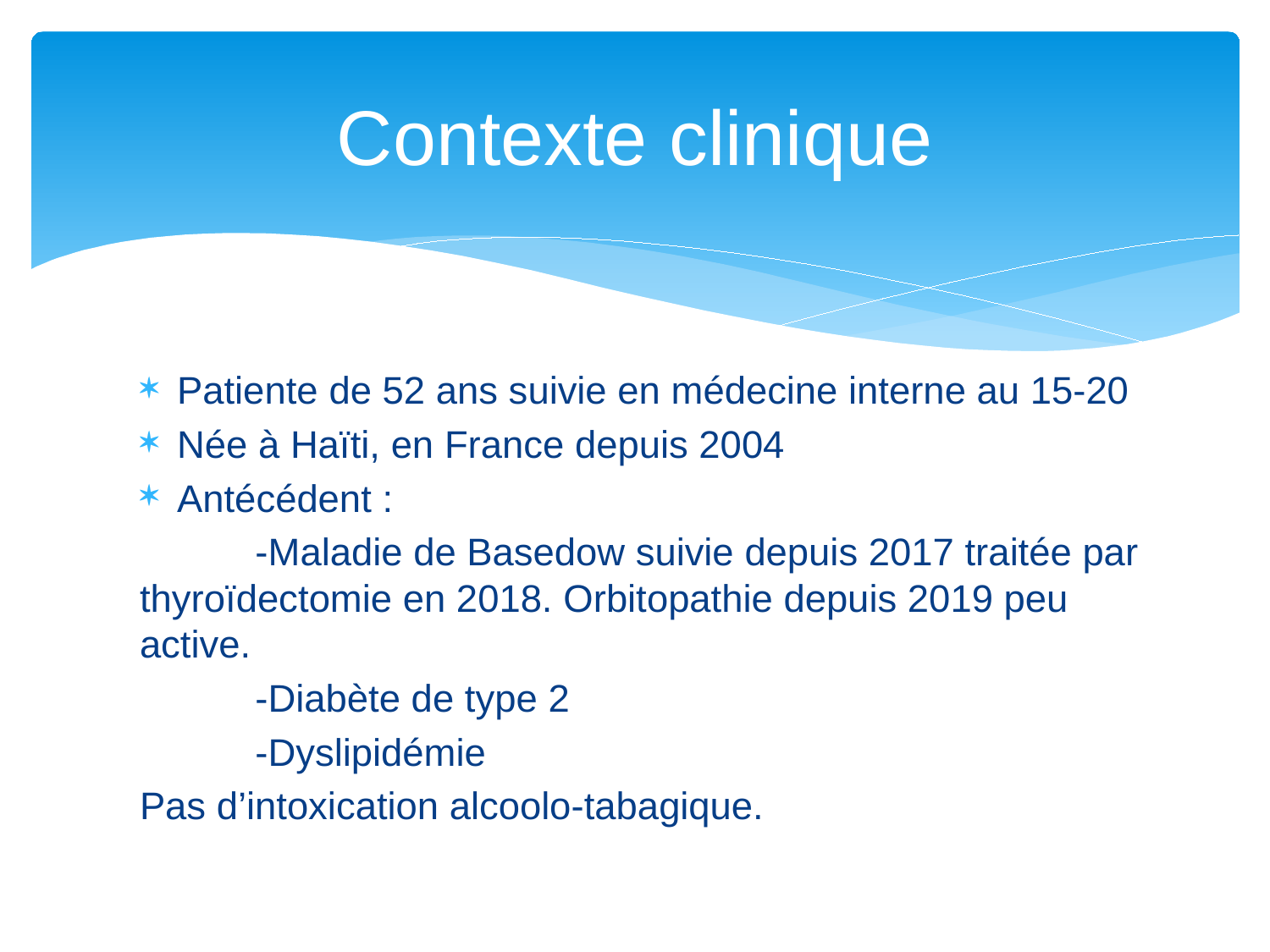

# Contexte clinique
Patiente de 52 ans suivie en médecine interne au 15-20
Née à Haïti, en France depuis 2004
Antécédent :
	-Maladie de Basedow suivie depuis 2017 traitée par thyroïdectomie en 2018. Orbitopathie depuis 2019 peu active.
	-Diabète de type 2
	-Dyslipidémie
Pas d’intoxication alcoolo-tabagique.